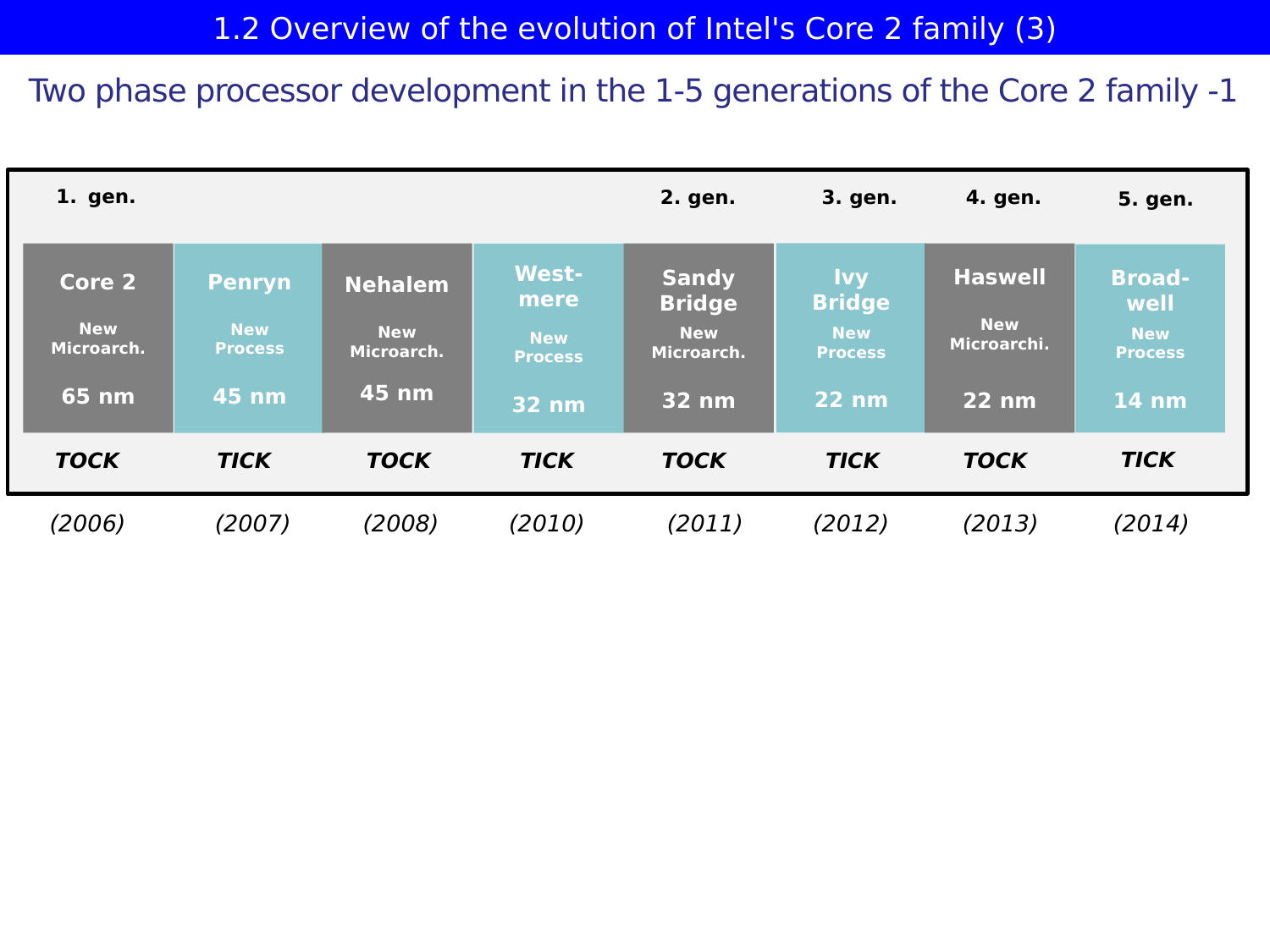

# 1.2 Overview of the evolution of Intel's Core 2 family (3)
Two phase processor development in the 1-5 generations of the Core 2 family -1

gen.
2. gen.
4. gen.
3. gen.
5. gen.
Ivy
Bridge

New
Process

22 nm
Core 2

New
Microarch.

65 nm
Nehalem

New
Microarch.

45 nm
Sandy
Bridge

New
Microarch.

32 nm
Haswell

New
Microarchi.

22 nm
Penryn

New
Process

45 nm
West-
mere

New
Process

32 nm
Broad-
well

New
Process

14 nm
TICK
TOCK
TOCK
TICK
TICK
TOCK
TOCK
TICK
(2006)
(2007)
(2008)
(2010)
(2011)
(2012)
(2013)
(2014)